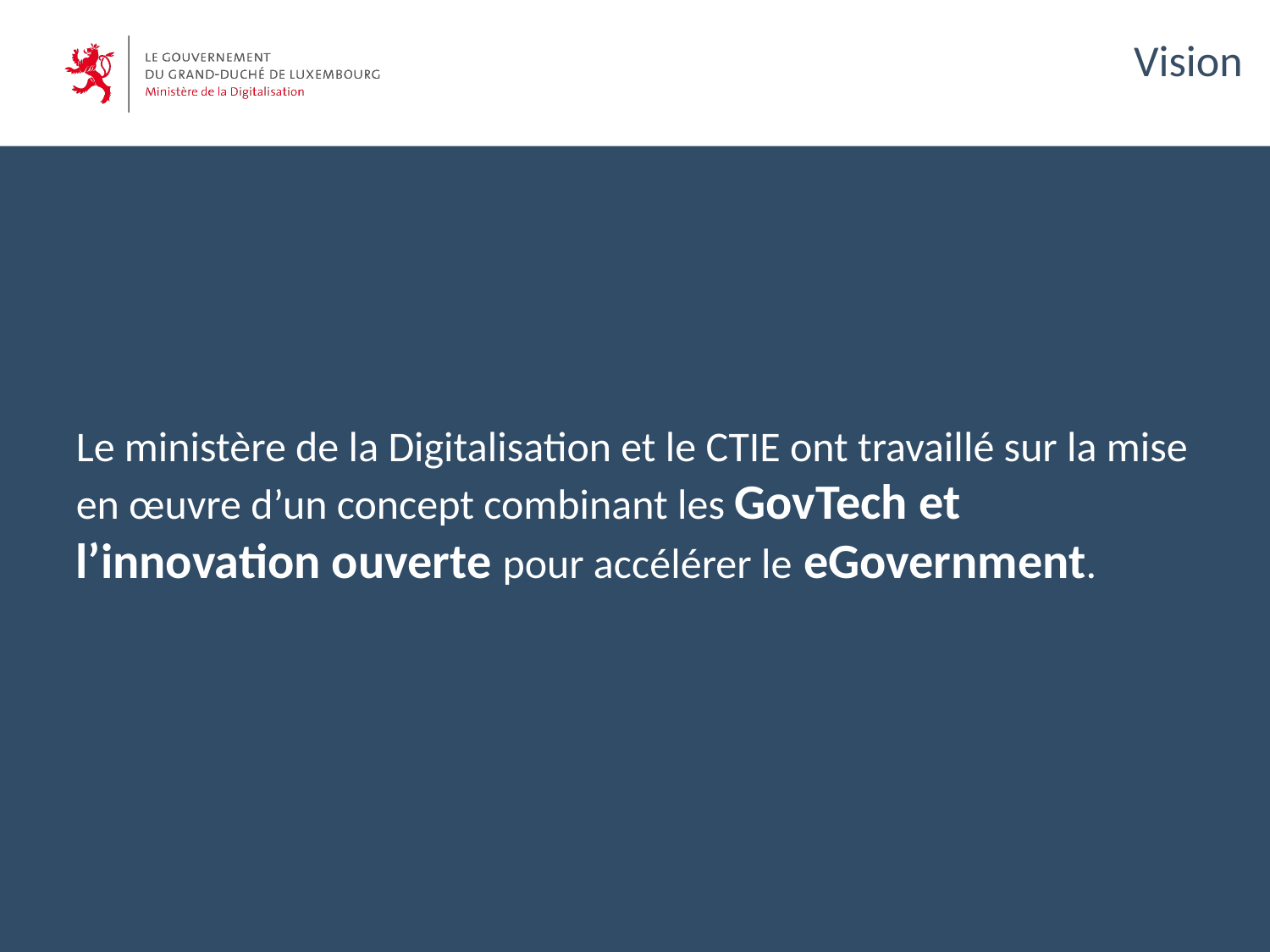

# Vision

Le ministère de la Digitalisation et le CTIE ont travaillé sur la mise en œuvre d’un concept combinant les GovTech et l’innovation ouverte pour accélérer le eGovernment.